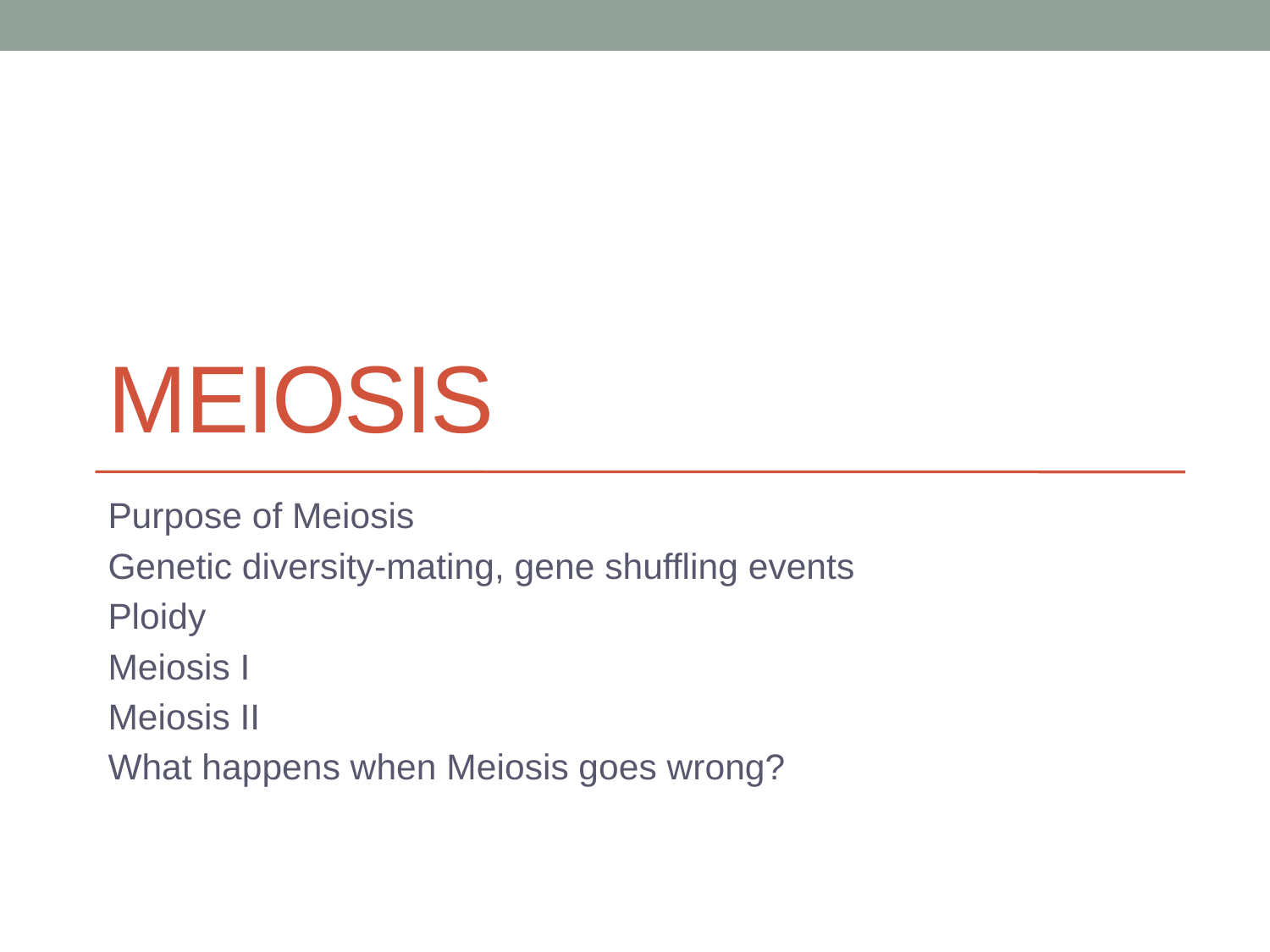

# Meiosis
Purpose of Meiosis
Genetic diversity-mating, gene shuffling events
Ploidy
Meiosis I
Meiosis II
What happens when Meiosis goes wrong?